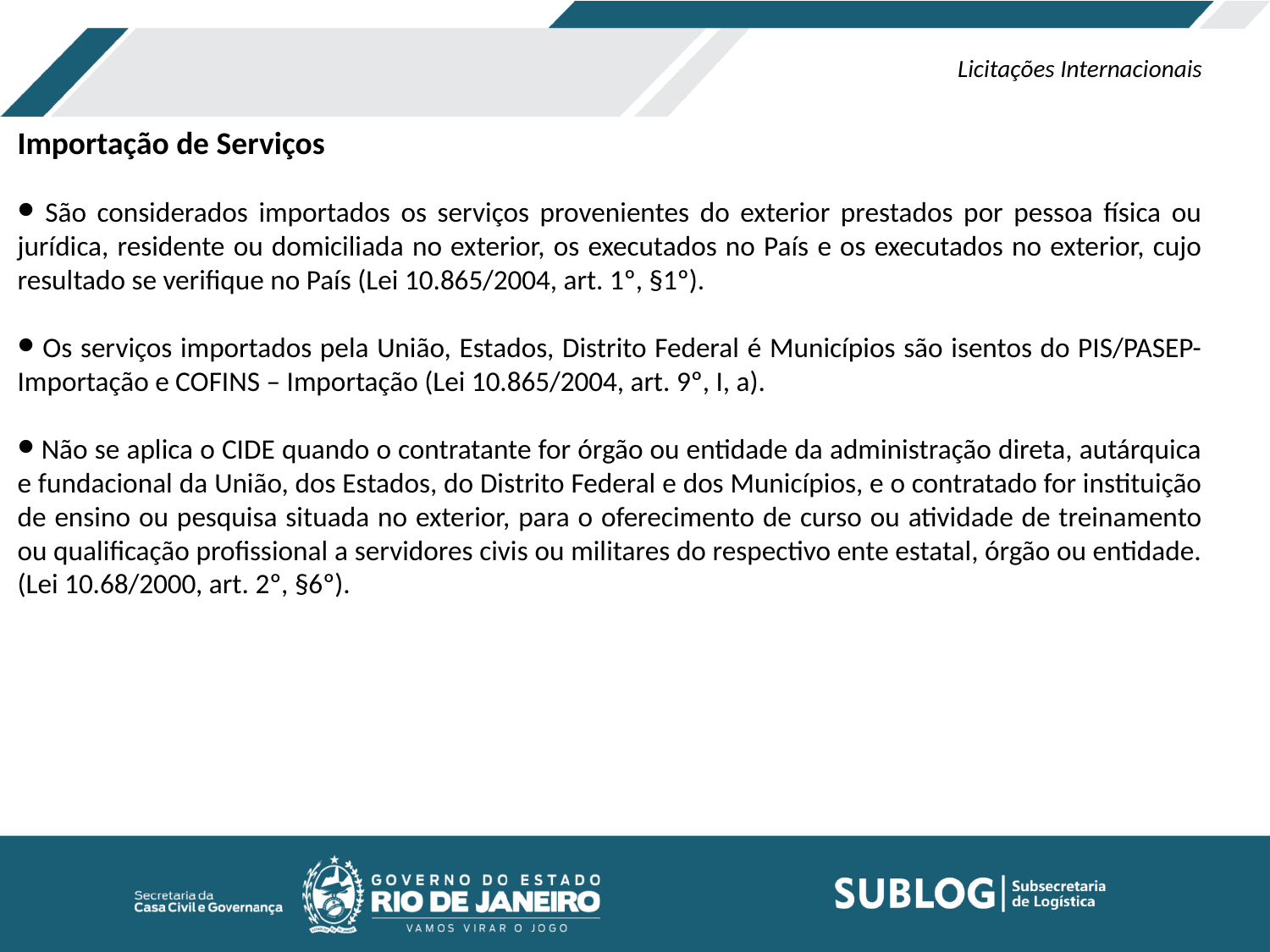

Licitações Internacionais
Importação de Serviços

 São considerados importados os serviços provenientes do exterior prestados por pessoa física ou jurídica, residente ou domiciliada no exterior, os executados no País e os executados no exterior, cujo resultado se verifique no País (Lei 10.865/2004, art. 1º, §1º).

 Os serviços importados pela União, Estados, Distrito Federal é Municípios são isentos do PIS/PASEP-Importação e COFINS – Importação (Lei 10.865/2004, art. 9º, I, a).

 Não se aplica o CIDE quando o contratante for órgão ou entidade da administração direta, autárquica e fundacional da União, dos Estados, do Distrito Federal e dos Municípios, e o contratado for instituição de ensino ou pesquisa situada no exterior, para o oferecimento de curso ou atividade de treinamento ou qualificação profissional a servidores civis ou militares do respectivo ente estatal, órgão ou entidade. (Lei 10.68/2000, art. 2º, §6º).